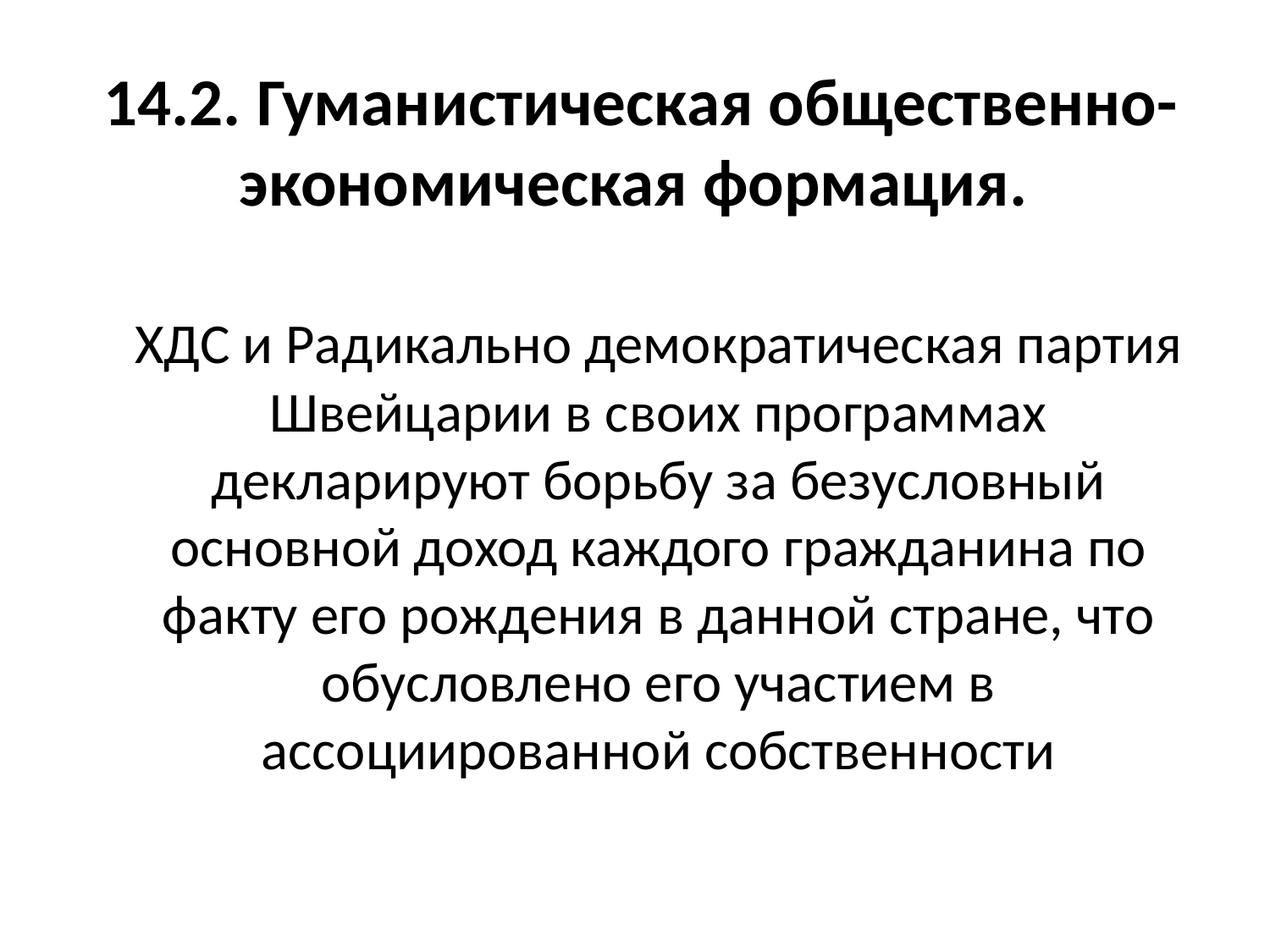

# 14.2. Гуманистическая общественно-экономическая формация.

	ХДС и Радикально демократическая партия Швейцарии в своих программах декларируют борьбу за безусловный основной доход каждого гражданина по факту его рождения в данной стране, что обусловлено его участием в ассоциированной собственности